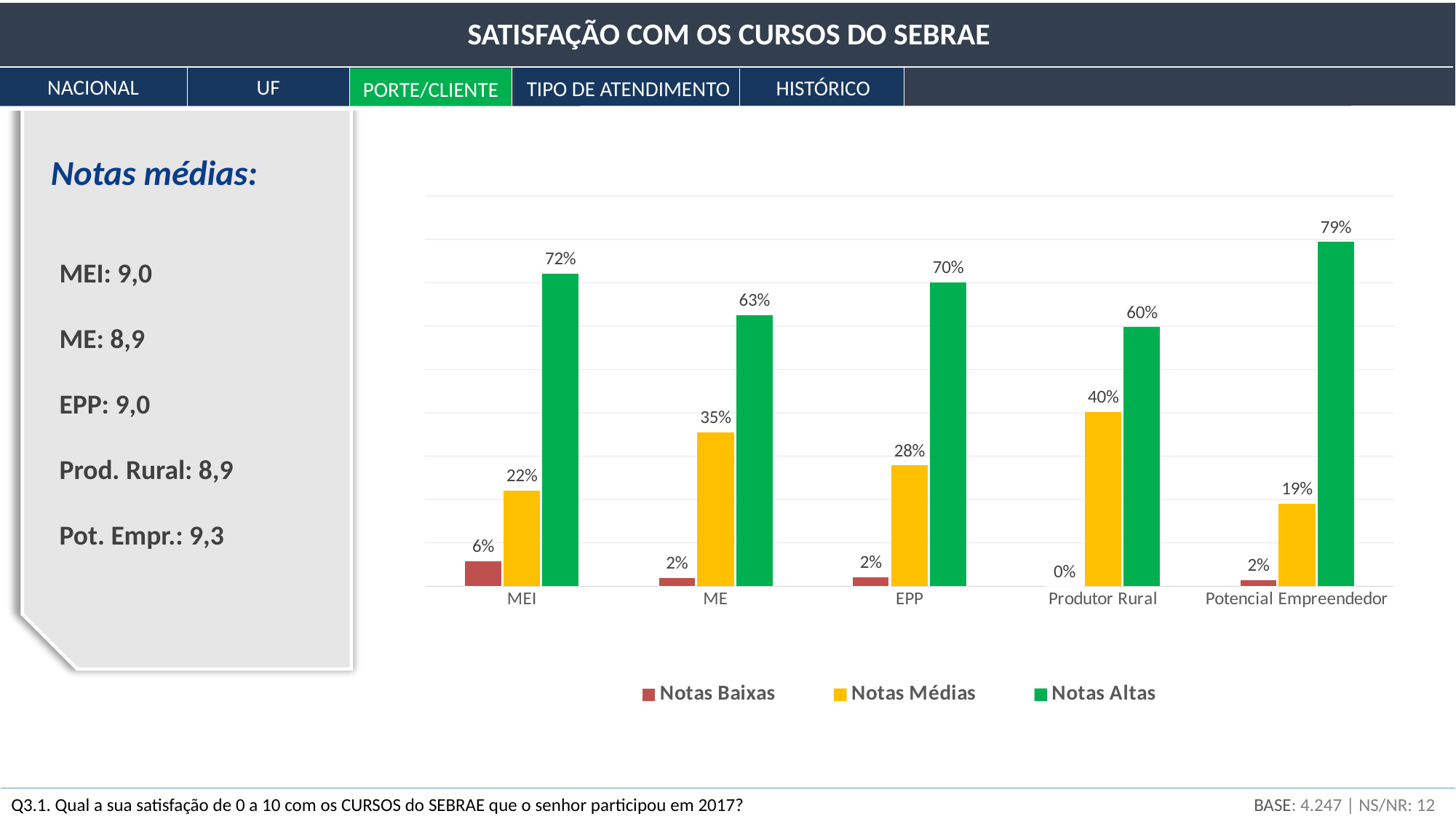

SATISFAÇÃO COM OS CURSOS DO SEBRAE
NACIONAL
UF
HISTÓRICO
TIPO DE ATENDIMENTO
PORTE/CLIENTE

Notas médias:

### Chart

| Category | Notas Baixas | Notas Médias | Notas Altas |
|---|---|---|---|
| MEI | 0.05810049537070412 | 0.22098579799997942 | 0.7209137066293165 |
| ME | 0.019974601115929694 | 0.3547332441670382 | 0.6252921547170321 |
| EPP | 0.02066256830601093 | 0.2785177595628416 | 0.7008196721311475 |
| Produtor Rural | 0.0 | 0.40195796141664264 | 0.5980420385833574 |
| Potencial Empreendedor | 0.015203646746176278 | 0.1907964521022397 | 0.793999901151584 |
MEI: 9,0
ME: 8,9
EPP: 9,0
Prod. Rural: 8,9
Pot. Empr.: 9,3
BASE: 4.247 | NS/NR: 12
Q3.1. Qual a sua satisfação de 0 a 10 com os CURSOS do SEBRAE que o senhor participou em 2017?